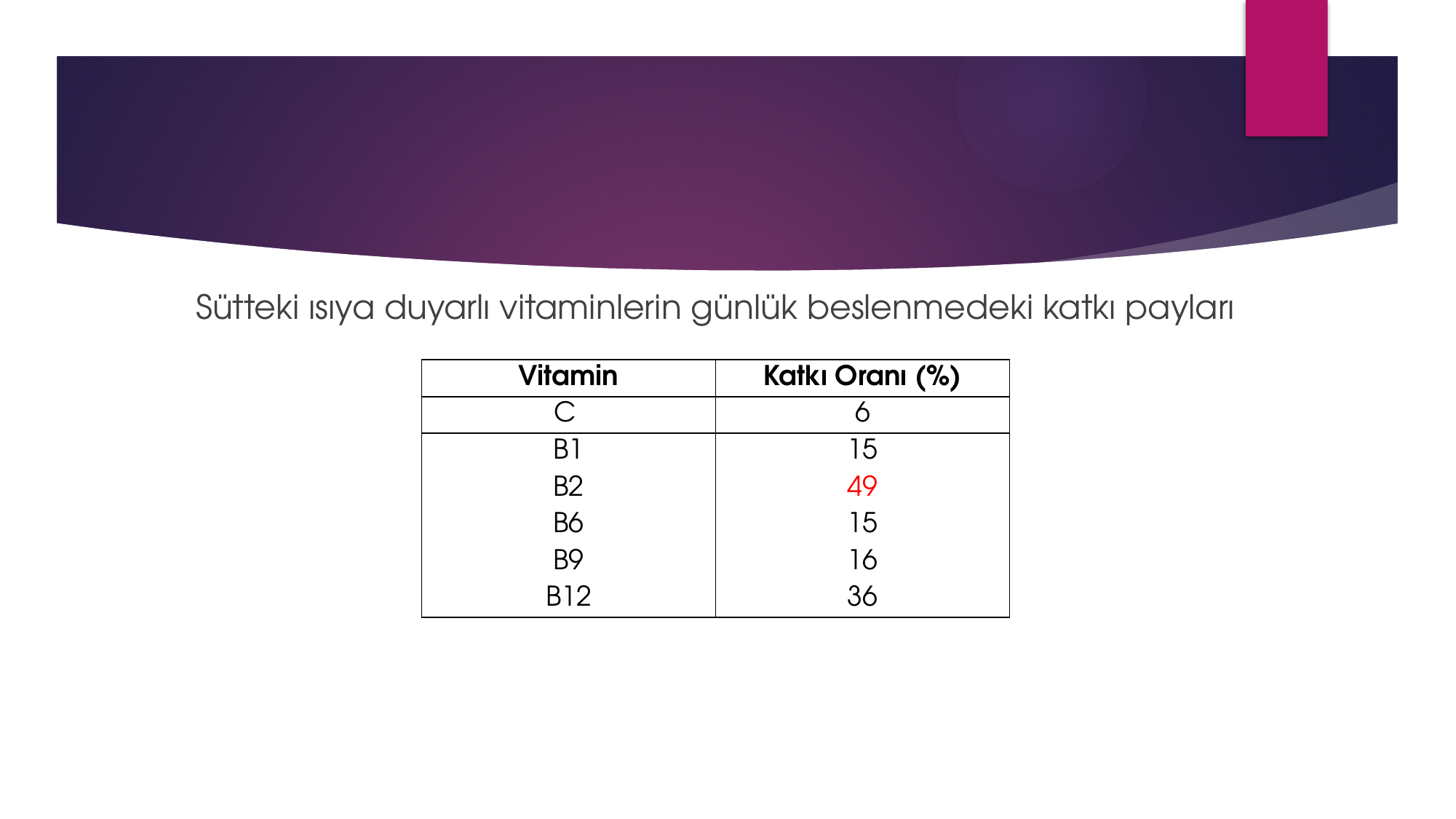

Sütteki ısıya duyarlı vitaminlerin günlük beslenmedeki katkı payları
| Vitamin | Katkı Oranı (%) |
| --- | --- |
| C | 6 |
| B1 | 15 |
| B2 | 49 |
| B6 | 15 |
| B9 | 16 |
| B12 | 36 |